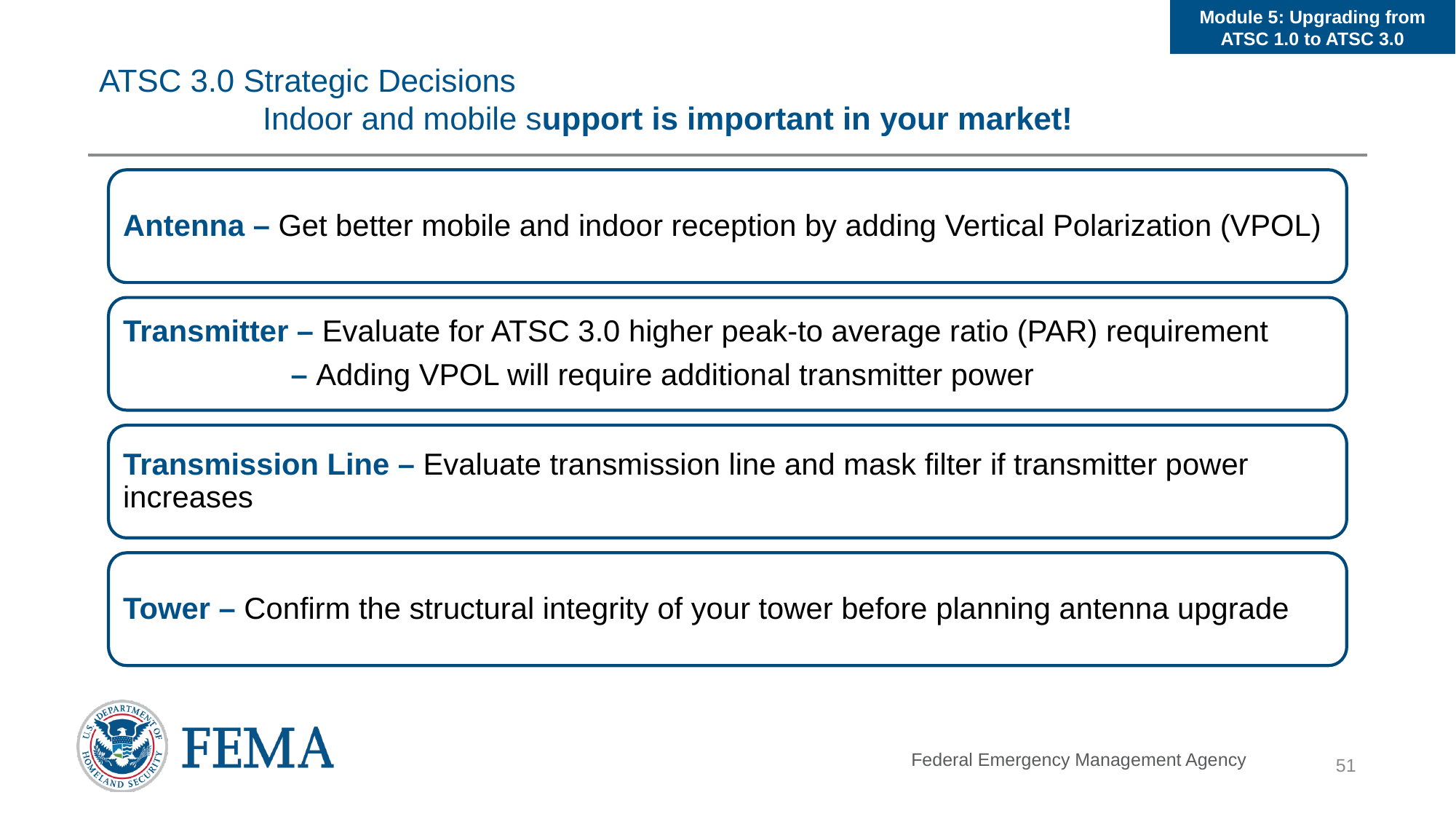

# ATSC 3.0 Strategic Decisions Indoor and mobile support is important in your market!
Antenna – Get better mobile and indoor reception by adding Vertical Polarization (VPOL)
Transmitter – Evaluate for ATSC 3.0 higher peak-to average ratio (PAR) requirement
	       – Adding VPOL will require additional transmitter power
Transmission Line – Evaluate transmission line and mask filter if transmitter power increases
Tower – Confirm the structural integrity of your tower before planning antenna upgrade
51